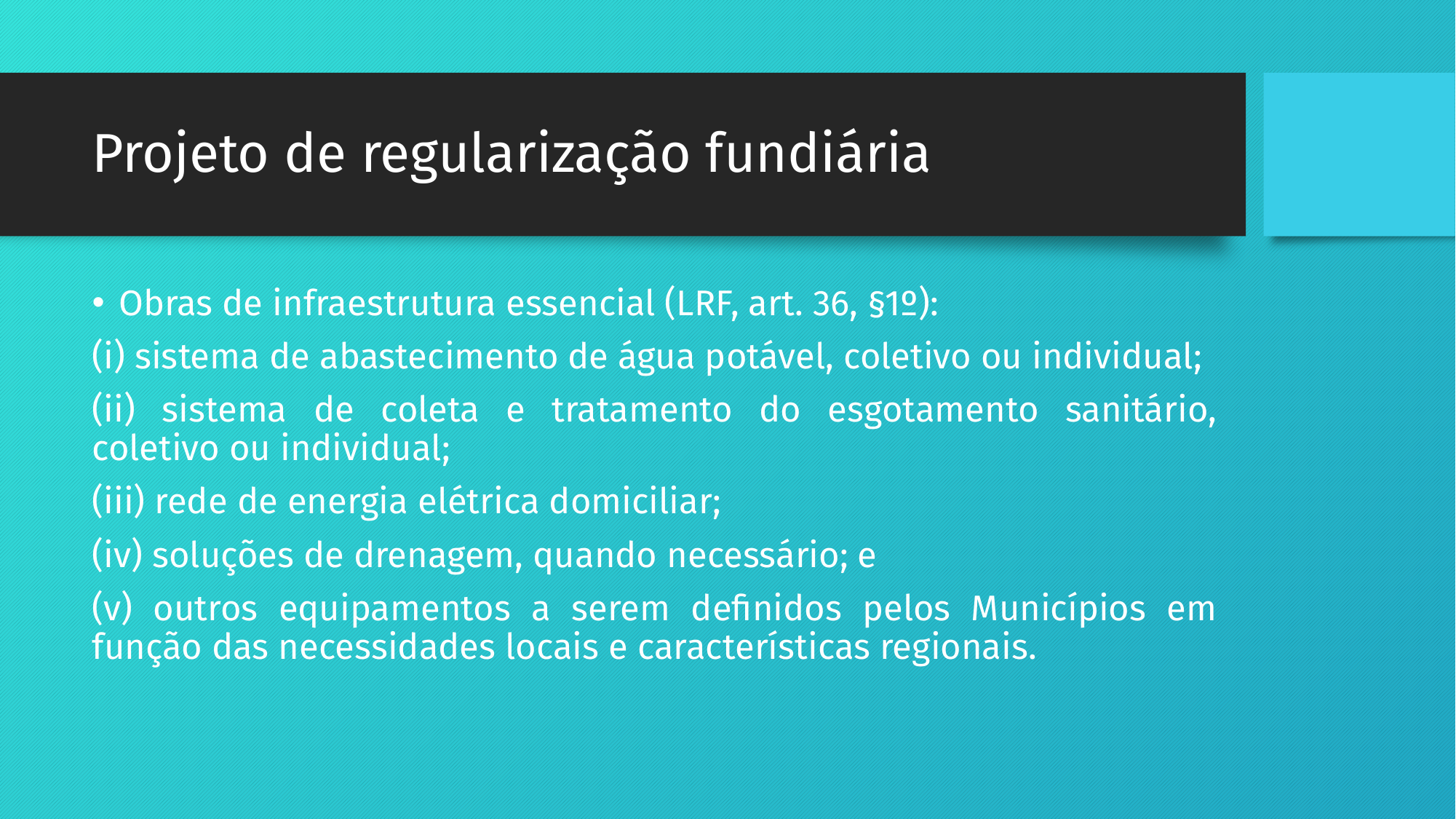

# Projeto de regularização fundiária
Obras de infraestrutura essencial (LRF, art. 36, §1º):
(i) sistema de abastecimento de água potável, coletivo ou individual;
(ii) sistema de coleta e tratamento do esgotamento sanitário, coletivo ou individual;
(iii) rede de energia elétrica domiciliar;
(iv) soluções de drenagem, quando necessário; e
(v) outros equipamentos a serem definidos pelos Municípios em função das necessidades locais e características regionais.